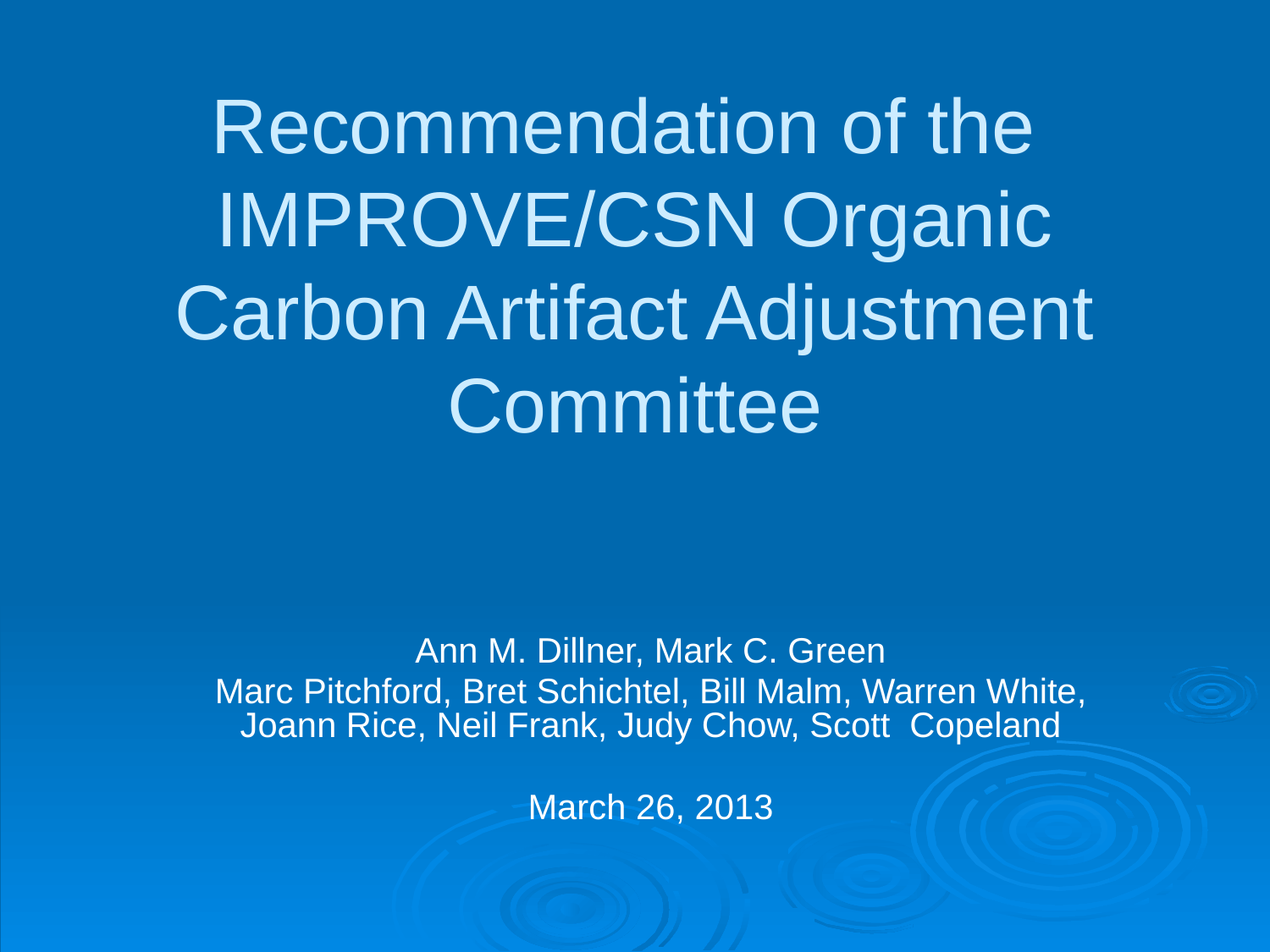

# Recommendation of the IMPROVE/CSN Organic Carbon Artifact Adjustment Committee

Ann M. Dillner, Mark C. Green
Marc Pitchford, Bret Schichtel, Bill Malm, Warren White, Joann Rice, Neil Frank, Judy Chow, Scott  Copeland

March 26, 2013